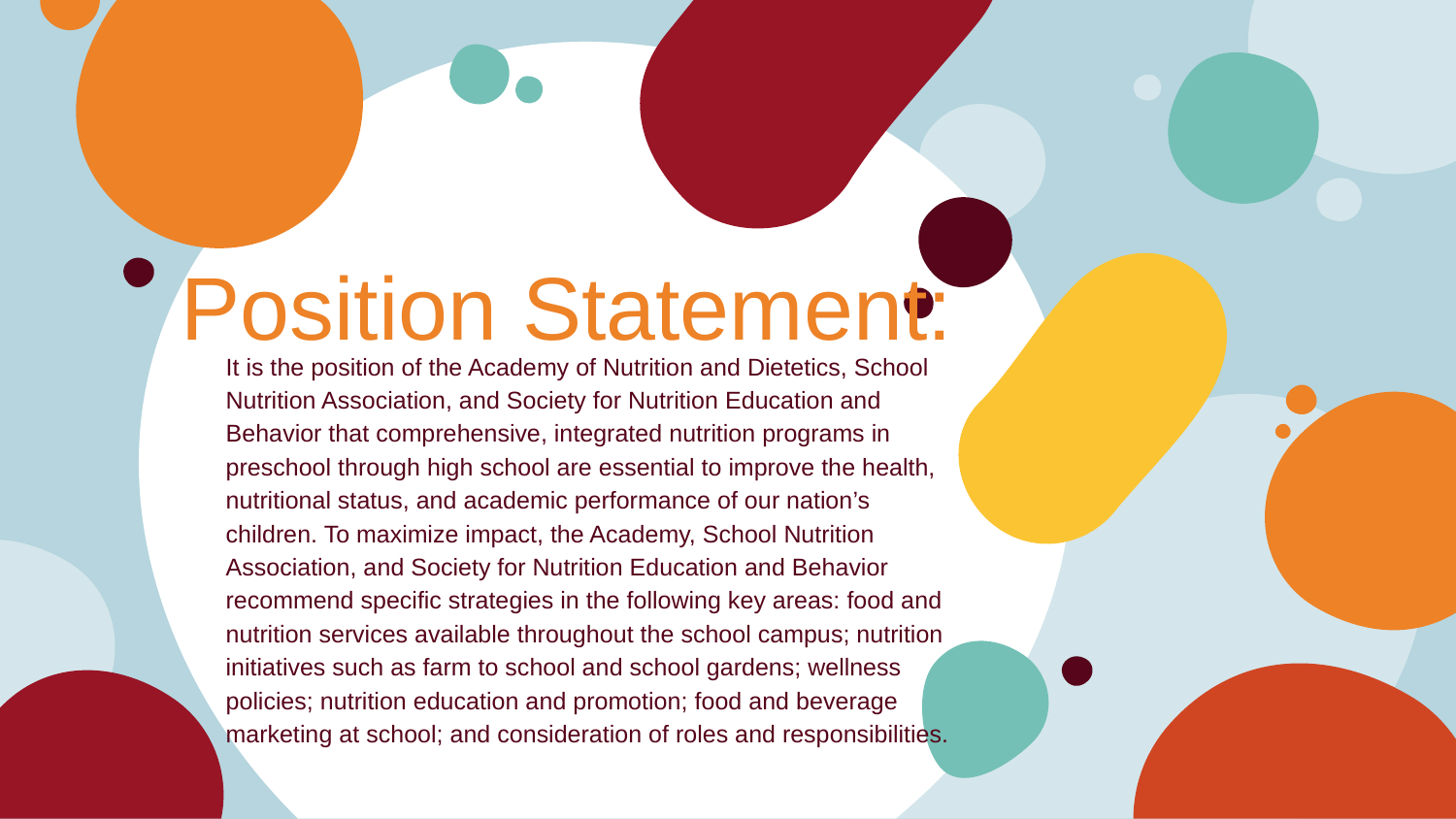

# Position Statement:
It is the position of the Academy of Nutrition and Dietetics, School Nutrition Association, and Society for Nutrition Education and Behavior that comprehensive, integrated nutrition programs in preschool through high school are essential to improve the health, nutritional status, and academic performance of our nation’s children. To maximize impact, the Academy, School Nutrition Association, and Society for Nutrition Education and Behavior recommend specific strategies in the following key areas: food and nutrition services available throughout the school campus; nutrition initiatives such as farm to school and school gardens; wellness policies; nutrition education and promotion; food and beverage marketing at school; and consideration of roles and responsibilities.